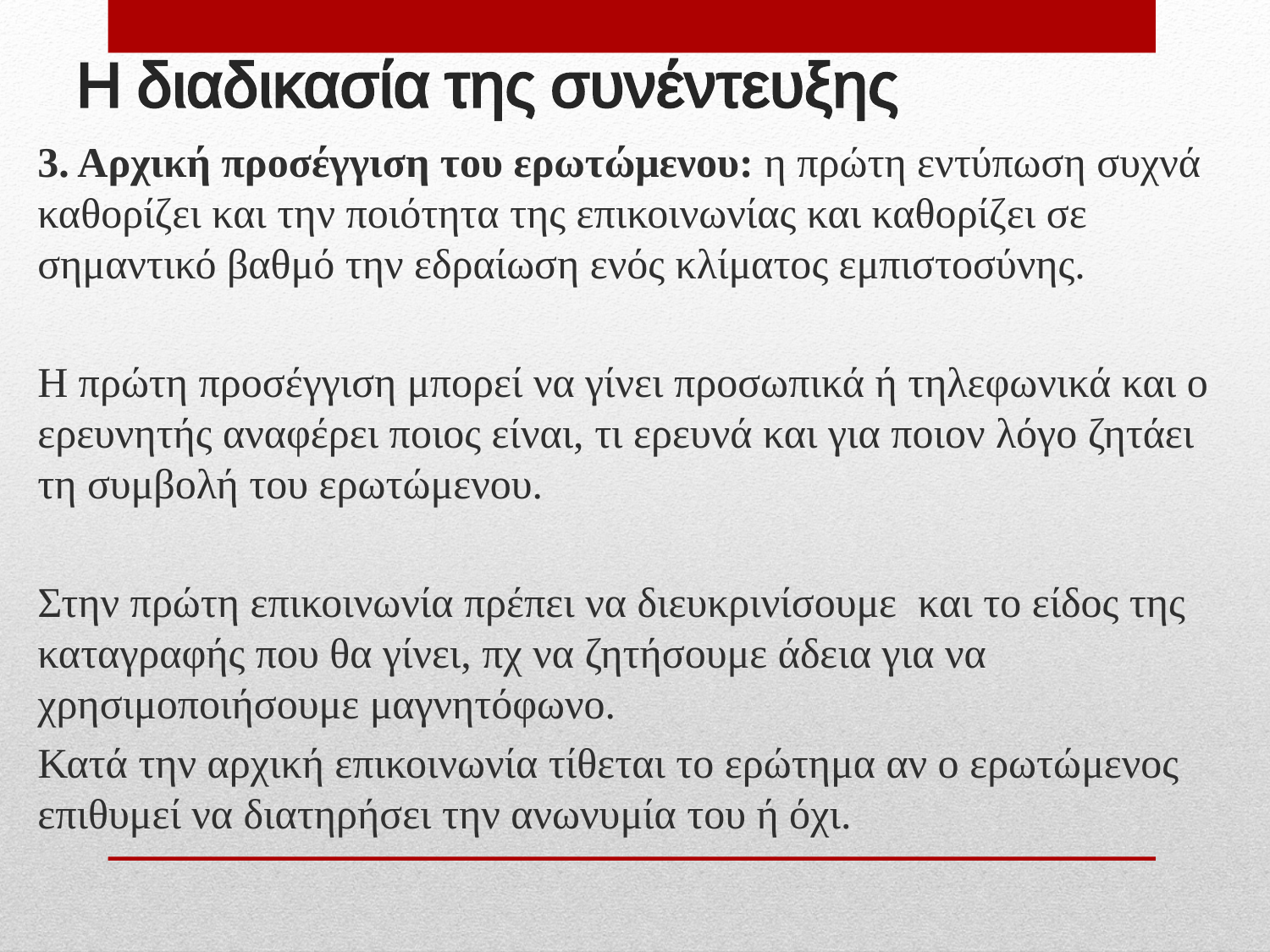

# Η διαδικασία της συνέντευξης
3. Αρχική προσέγγιση του ερωτώμενου: η πρώτη εντύπωση συχνά καθορίζει και την ποιότητα της επικοινωνίας και καθορίζει σε σημαντικό βαθμό την εδραίωση ενός κλίματος εμπιστοσύνης.

Η πρώτη προσέγγιση μπορεί να γίνει προσωπικά ή τηλεφωνικά και ο ερευνητής αναφέρει ποιος είναι, τι ερευνά και για ποιον λόγο ζητάει τη συμβολή του ερωτώμενου.

Στην πρώτη επικοινωνία πρέπει να διευκρινίσουμε  και το είδος της καταγραφής που θα γίνει, πχ να ζητήσουμε άδεια για να χρησιμοποιήσουμε μαγνητόφωνο.
Κατά την αρχική επικοινωνία τίθεται το ερώτημα αν ο ερωτώμενος επιθυμεί να διατηρήσει την ανωνυμία του ή όχι.